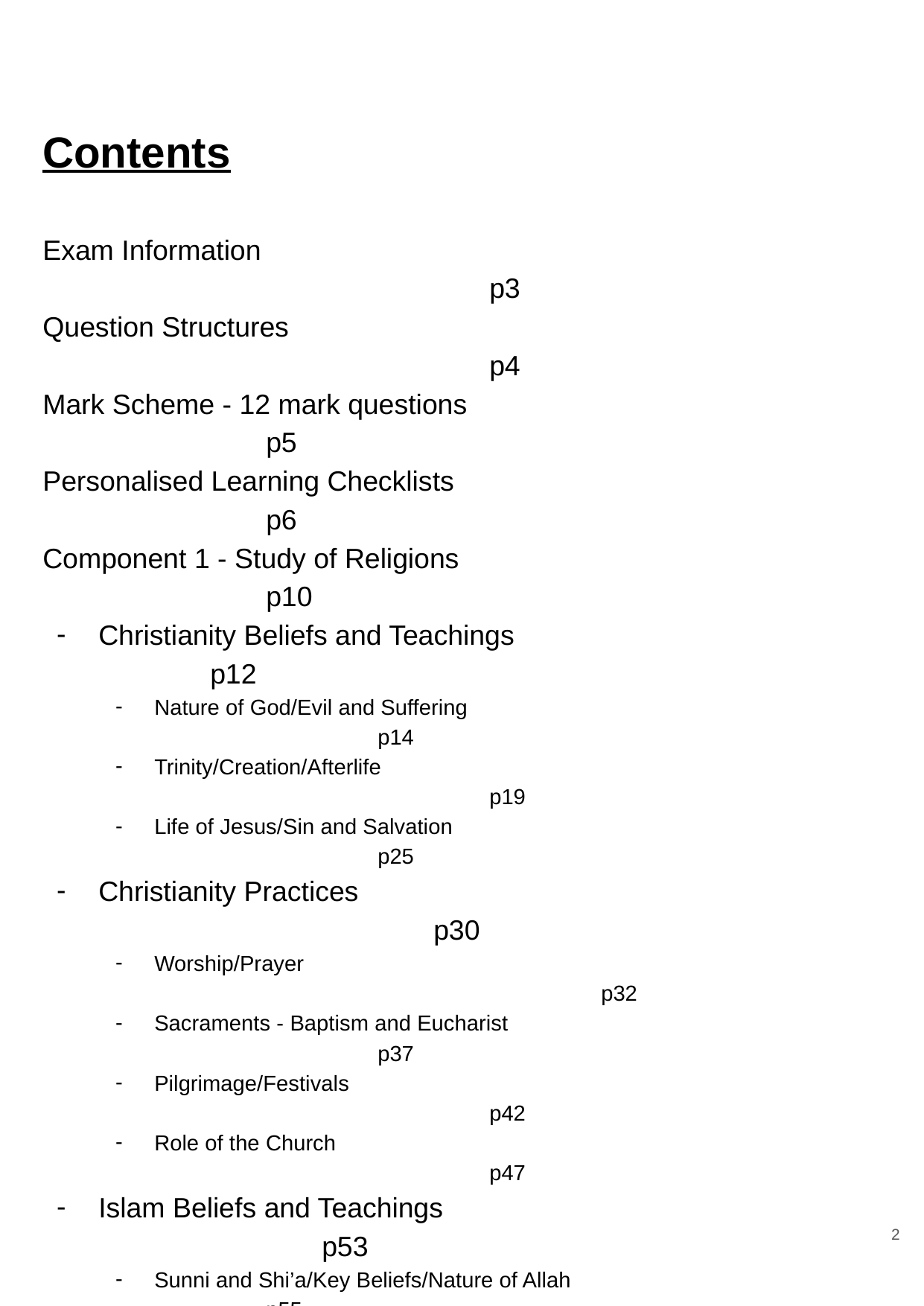

# Contents
Exam Information										p3
Question Structures									p4
Mark Scheme - 12 mark questions						p5
Personalised Learning Checklists						p6
Component 1 - Study of Religions						p10
Christianity Beliefs and Teachings					p12
Nature of God/Evil and Suffering						p14
Trinity/Creation/Afterlife							p19
Life of Jesus/Sin and Salvation						p25
Christianity Practices								p30
Worship/Prayer									p32
Sacraments - Baptism and Eucharist					p37
Pilgrimage/Festivals								p42
Role of the Church								p47
Islam Beliefs and Teachings						p53
Sunni and Shi’a/Key Beliefs/Nature of Allah				p55
Angles/Predestination and Free Will/Afterlife				p61
Prophethood/Holy Books/Imamate  					p67
Islam Practices									p74
Five Pillars of Islam								p76
Ten Obligations/Jihad/Festivals						p89
Component 2 - Thematic Studies						p94
Relationships and Families							p96
Religion and Life									p112
Religion, Peace and Conflict						p123
Religion, Crime and Punishment					p138

2